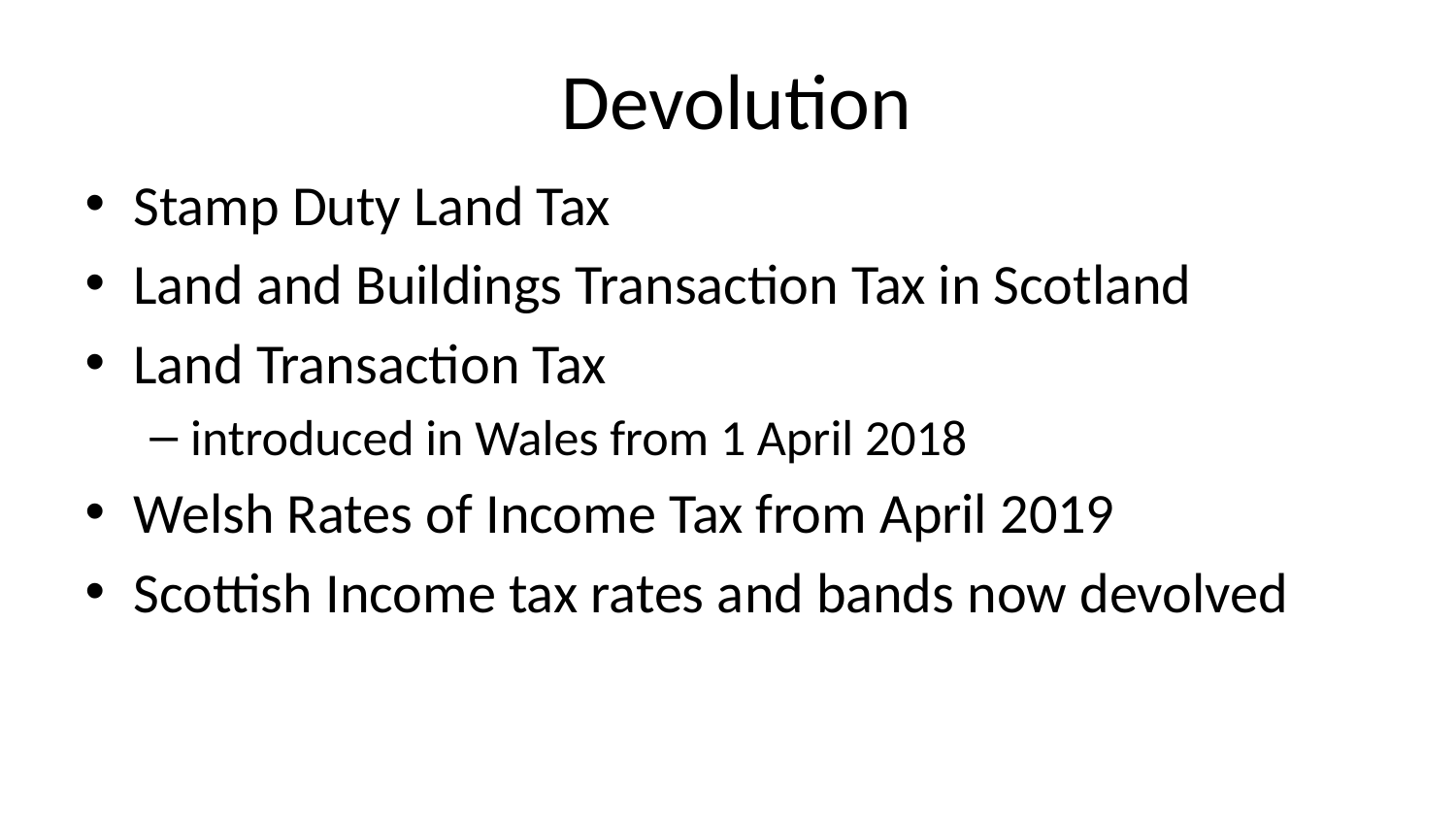

# Devolution
Stamp Duty Land Tax
Land and Buildings Transaction Tax in Scotland
Land Transaction Tax
introduced in Wales from 1 April 2018
Welsh Rates of Income Tax from April 2019
Scottish Income tax rates and bands now devolved